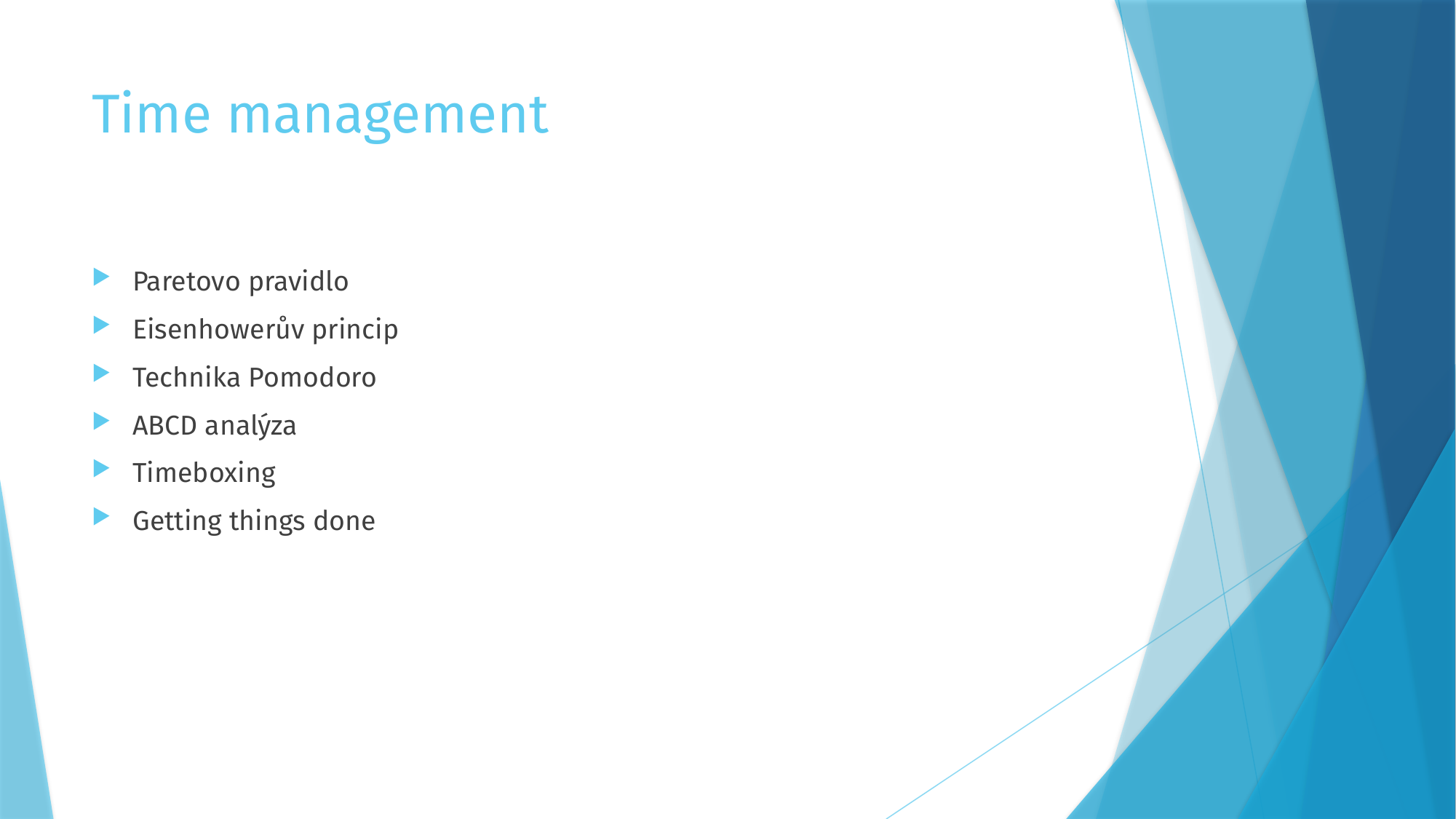

# Time management
Paretovo pravidlo
Eisenhowerův princip
Technika Pomodoro
ABCD analýza
Timeboxing
Getting things done